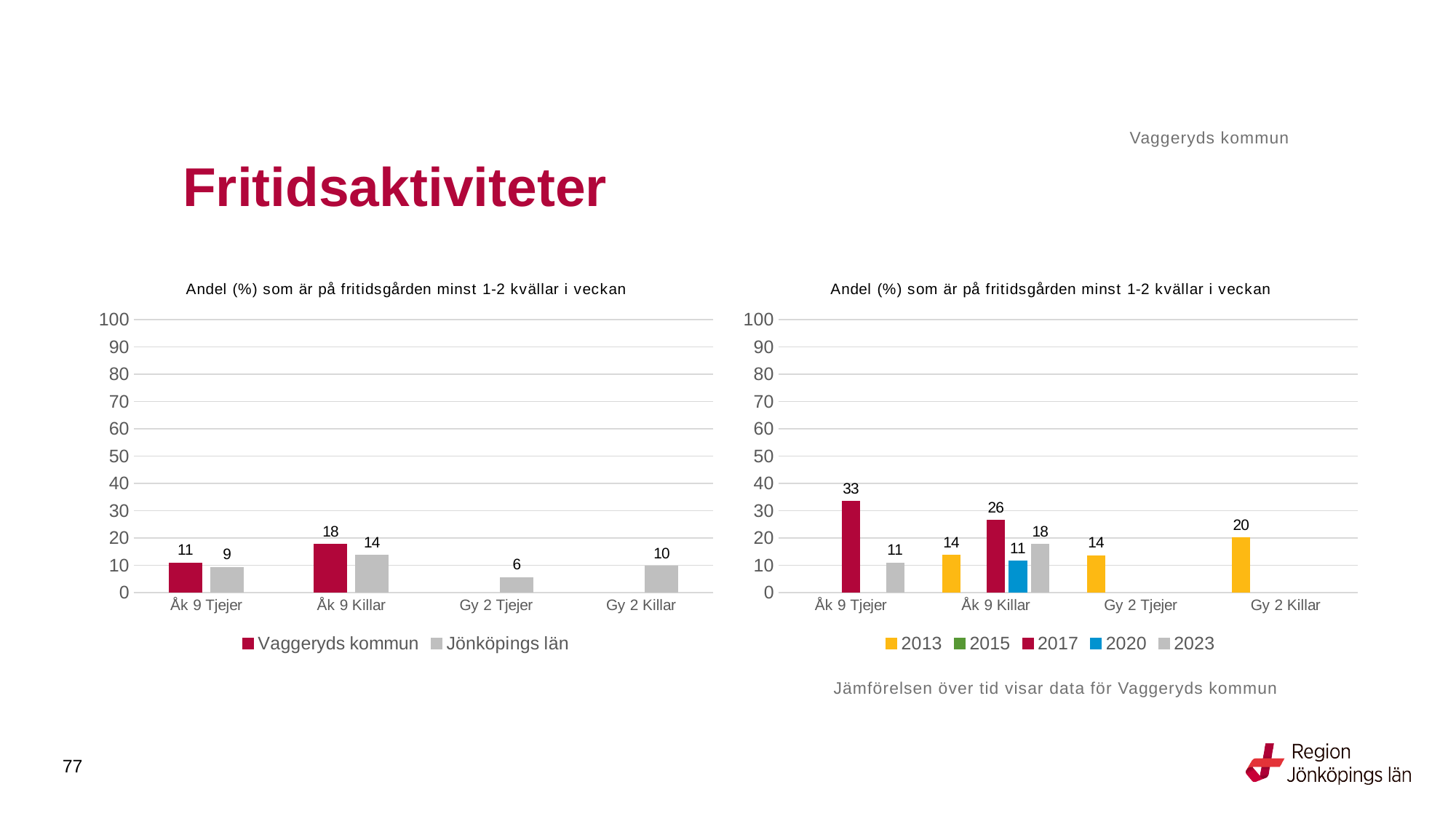

Vaggeryds kommun
# Fritidsaktiviteter

### Chart: Andel (%) som är på fritidsgården minst 1-2 kvällar i veckan

| Category | Vaggeryds kommun | Jönköpings län |
|---|---|---|
| Åk 9 Tjejer | 10.8108 | 9.2166 |
| Åk 9 Killar | 17.6471 | 13.6735 |
| Gy 2 Tjejer | None | 5.5439 |
| Gy 2 Killar | None | 9.6728 |

### Chart: Andel (%) som är på fritidsgården minst 1-2 kvällar i veckan

| Category | 2013 | 2015 | 2017 | 2020 | 2023 |
|---|---|---|---|---|---|
| Åk 9 Tjejer | None | None | 33.3333 | None | 10.8108 |
| Åk 9 Killar | 13.6364 | None | 26.4151 | 11.4754 | 17.6471 |
| Gy 2 Tjejer | 13.5135 | None | None | None | None |
| Gy 2 Killar | 20.0 | None | None | None | None |
Jämförelsen över tid visar data för Vaggeryds kommun
77